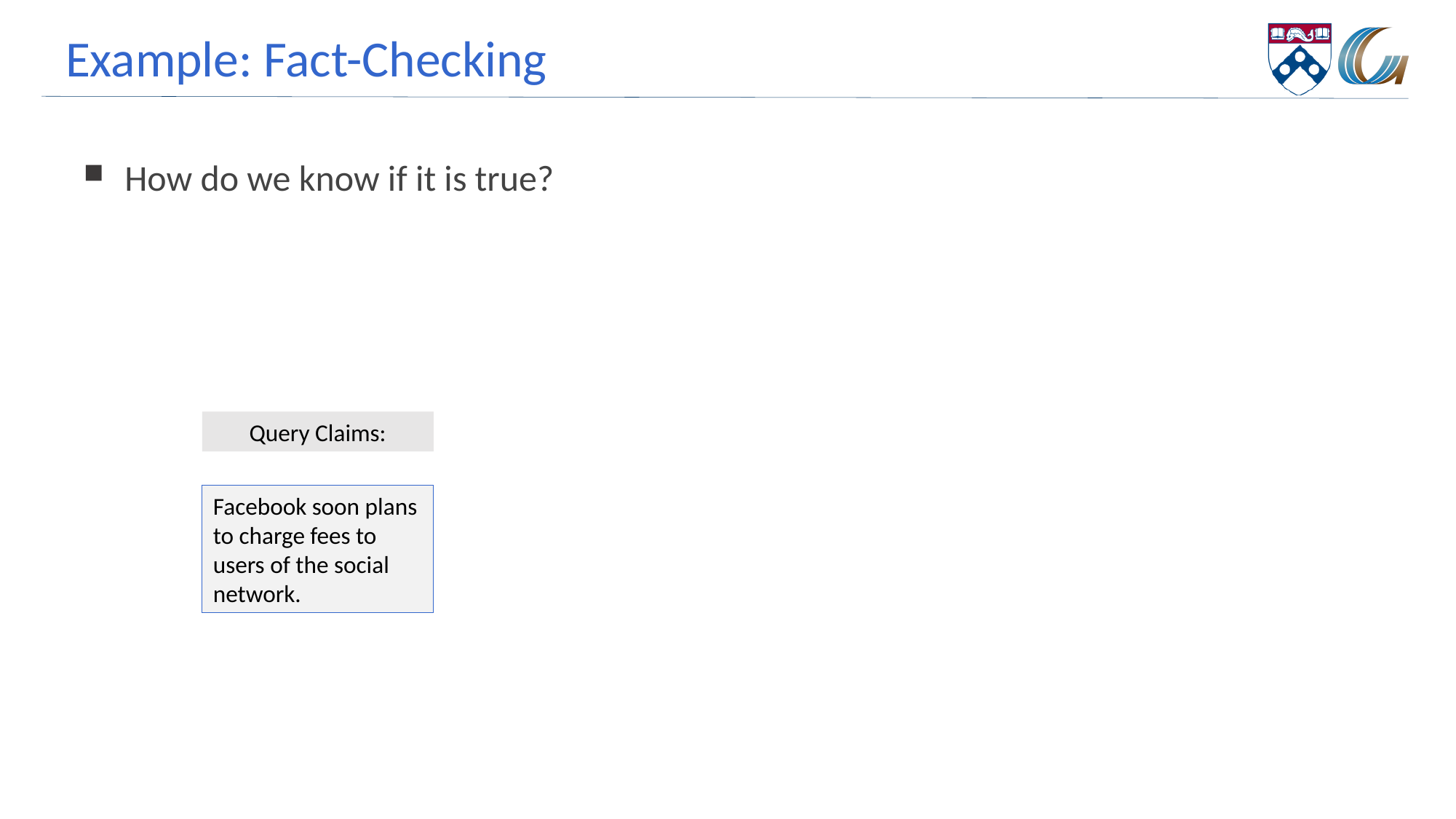

# Example: Fact-Checking
How do we know if it is true?

Query Claims:
Facebook soon plans to charge fees to users of the social network.